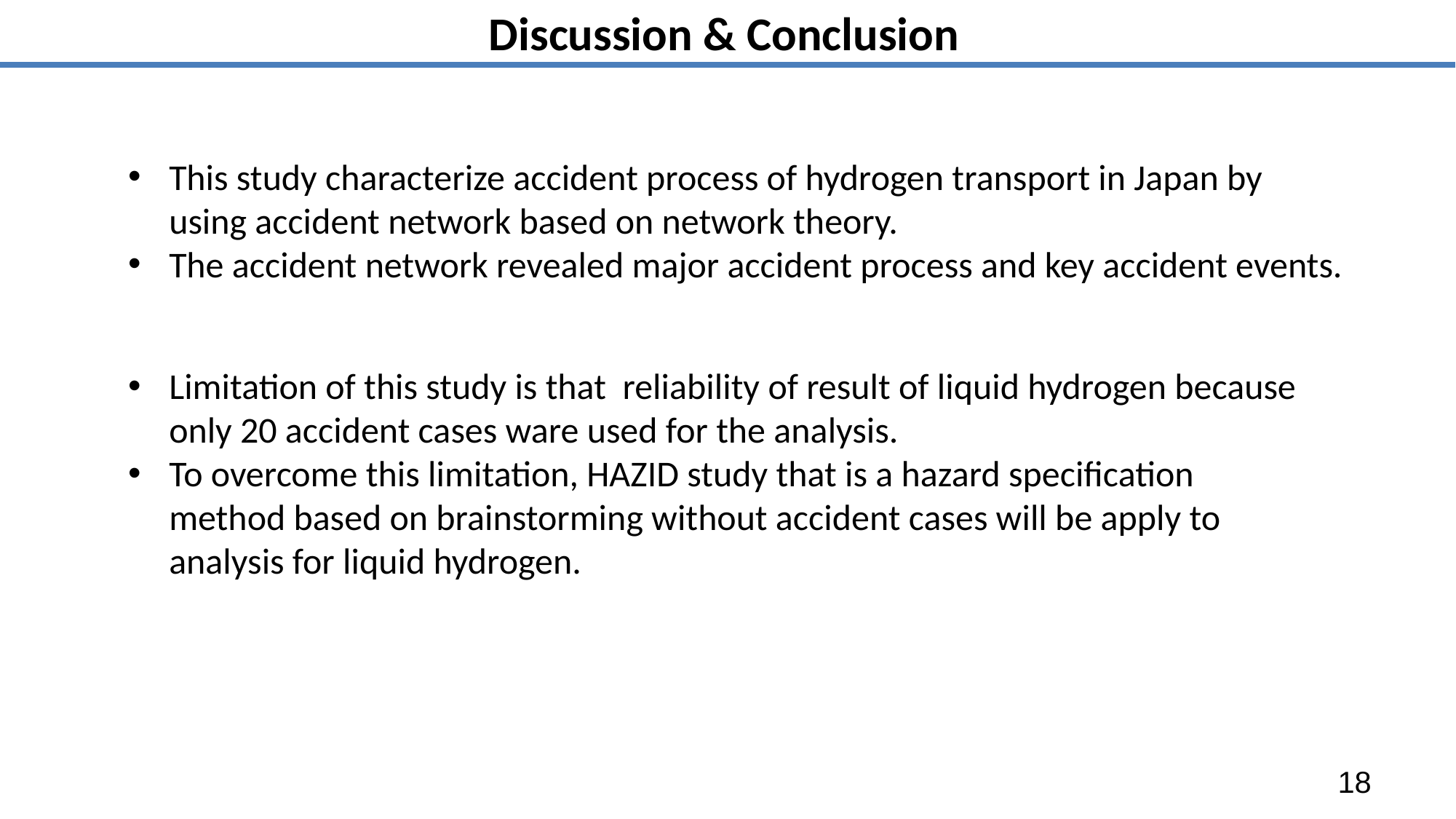

Discussion & Conclusion
This study characterize accident process of hydrogen transport in Japan by using accident network based on network theory.
The accident network revealed major accident process and key accident events.
Limitation of this study is that  reliability of result of liquid hydrogen because only 20 accident cases ware used for the analysis.
To overcome this limitation, HAZID study that is a hazard specification method based on brainstorming without accident cases will be apply to analysis for liquid hydrogen.
18